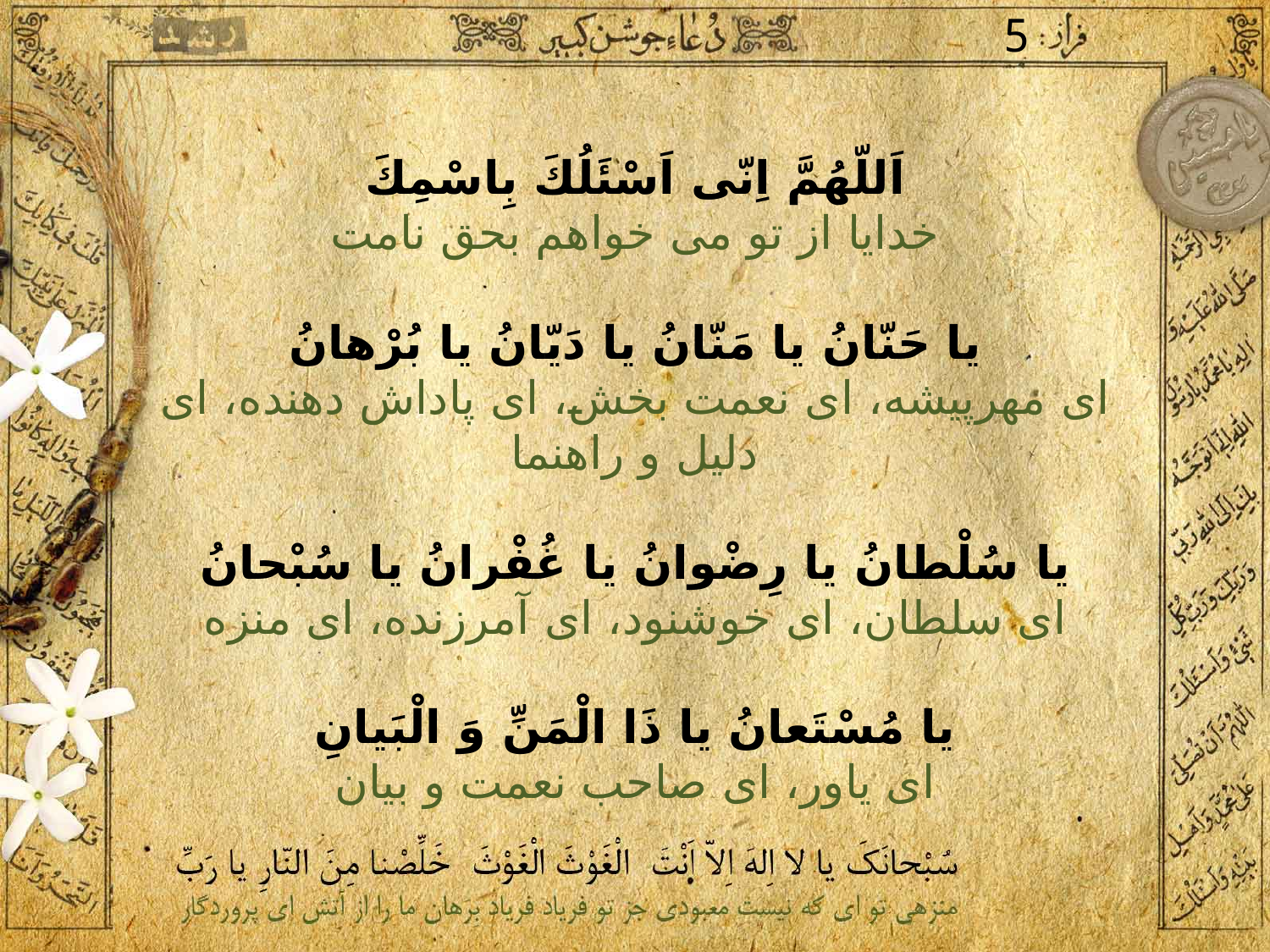

5
اَللّهُمَّ اِنّى اَسْئَلُكَ بِاسْمِكَ
خدايا از تو مى خواهم بحق نامت

يا حَنّانُ يا مَنّانُ يا دَيّانُ يا بُرْهانُ
اى مهرپيشه، اى نعمت بخش، اى پاداش دهنده، اى دليل و راهنما

يا سُلْطانُ يا رِضْوانُ يا غُفْرانُ يا سُبْحانُ
اى سلطان، اى خوشنود، اى آمرزنده، اى منزه

يا مُسْتَعانُ يا ذَا الْمَنِّ وَ الْبَيانِ
اى ياور، اى صاحب نعمت و بيان